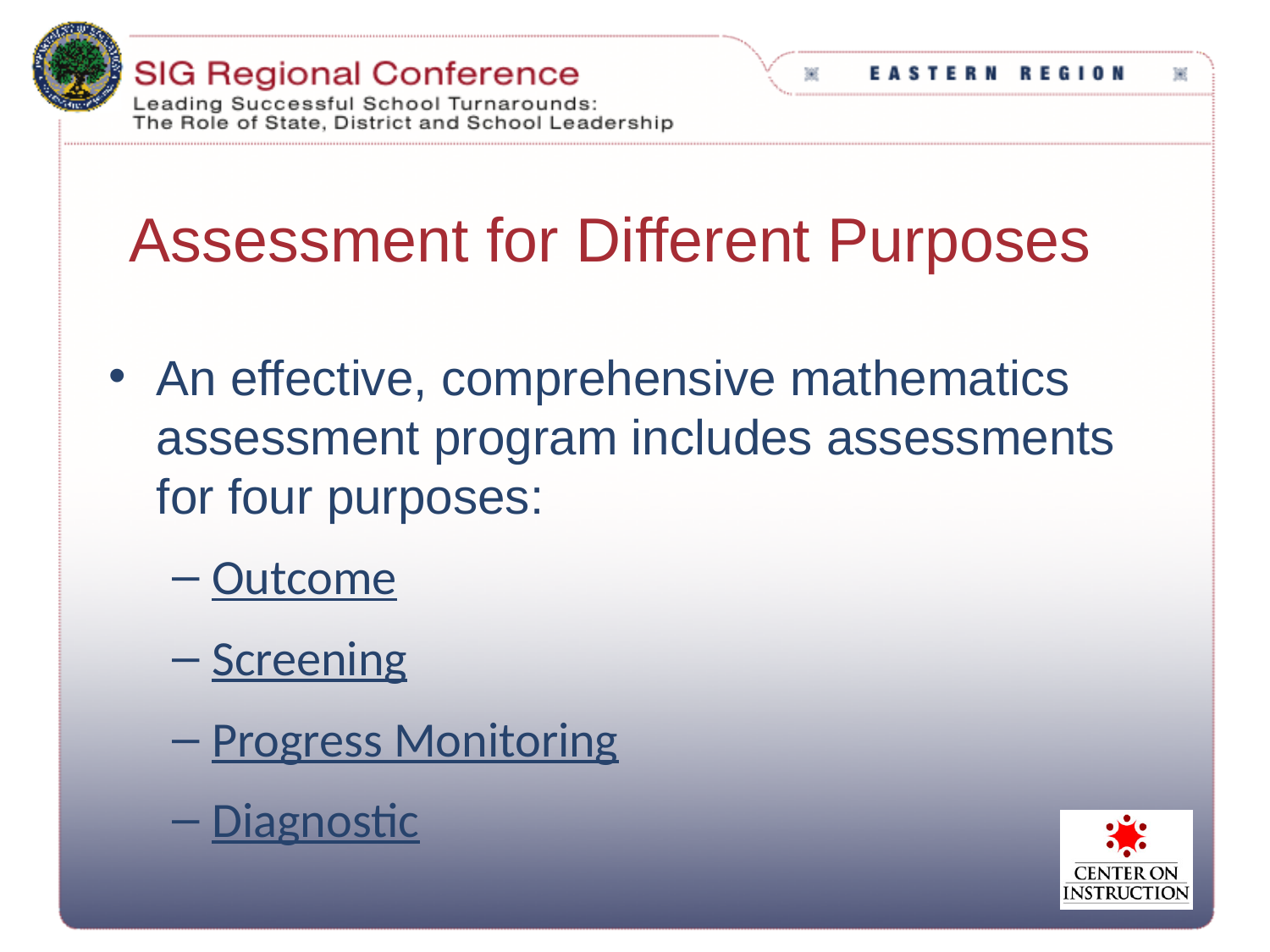

# Assessment for Different Purposes
An effective, comprehensive mathematics assessment program includes assessments for four purposes:
Outcome
Screening
Progress Monitoring
Diagnostic